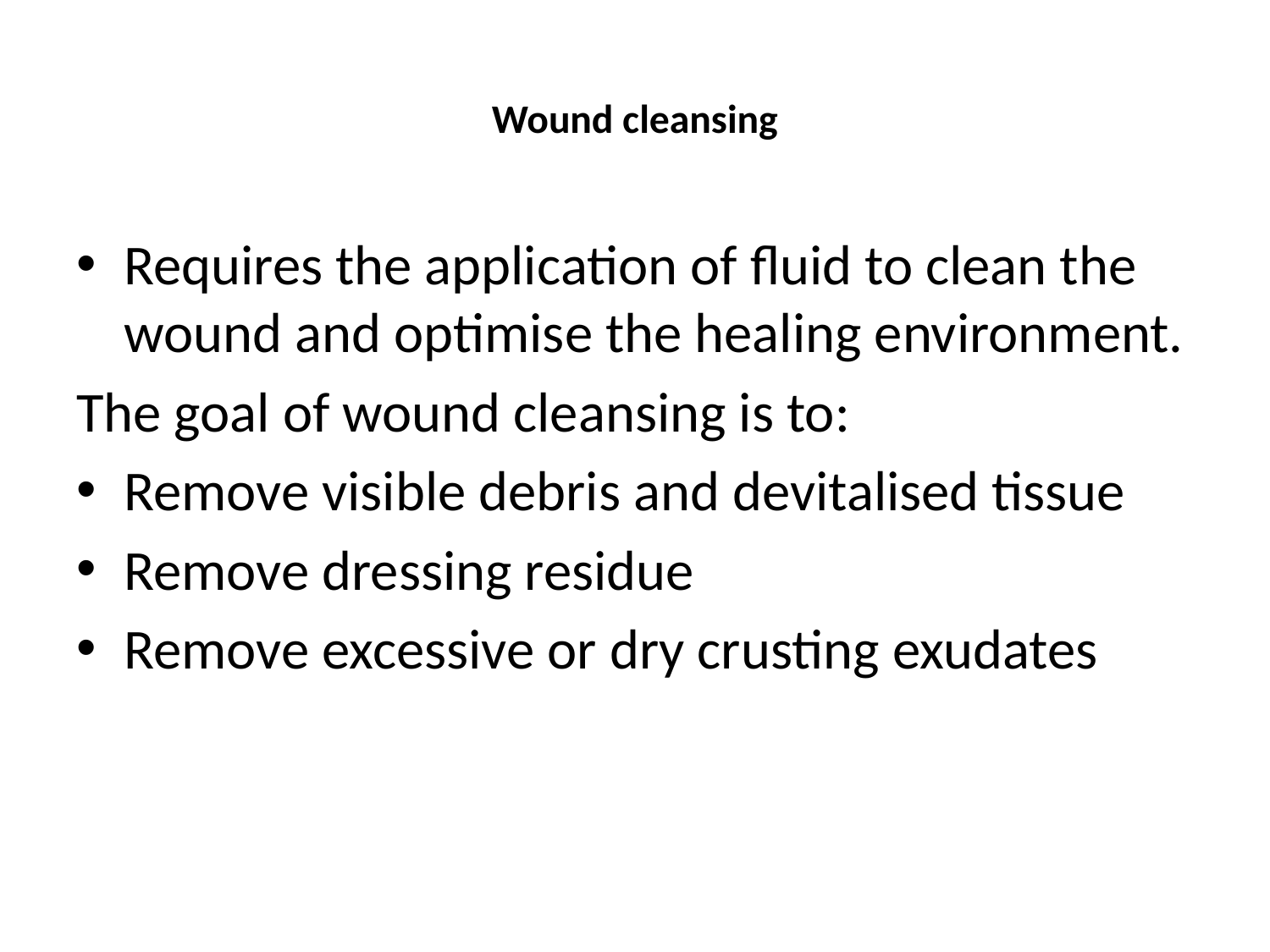

# Wound cleansing
Requires the application of fluid to clean the wound and optimise the healing environment.
The goal of wound cleansing is to:
Remove visible debris and devitalised tissue
Remove dressing residue
Remove excessive or dry crusting exudates